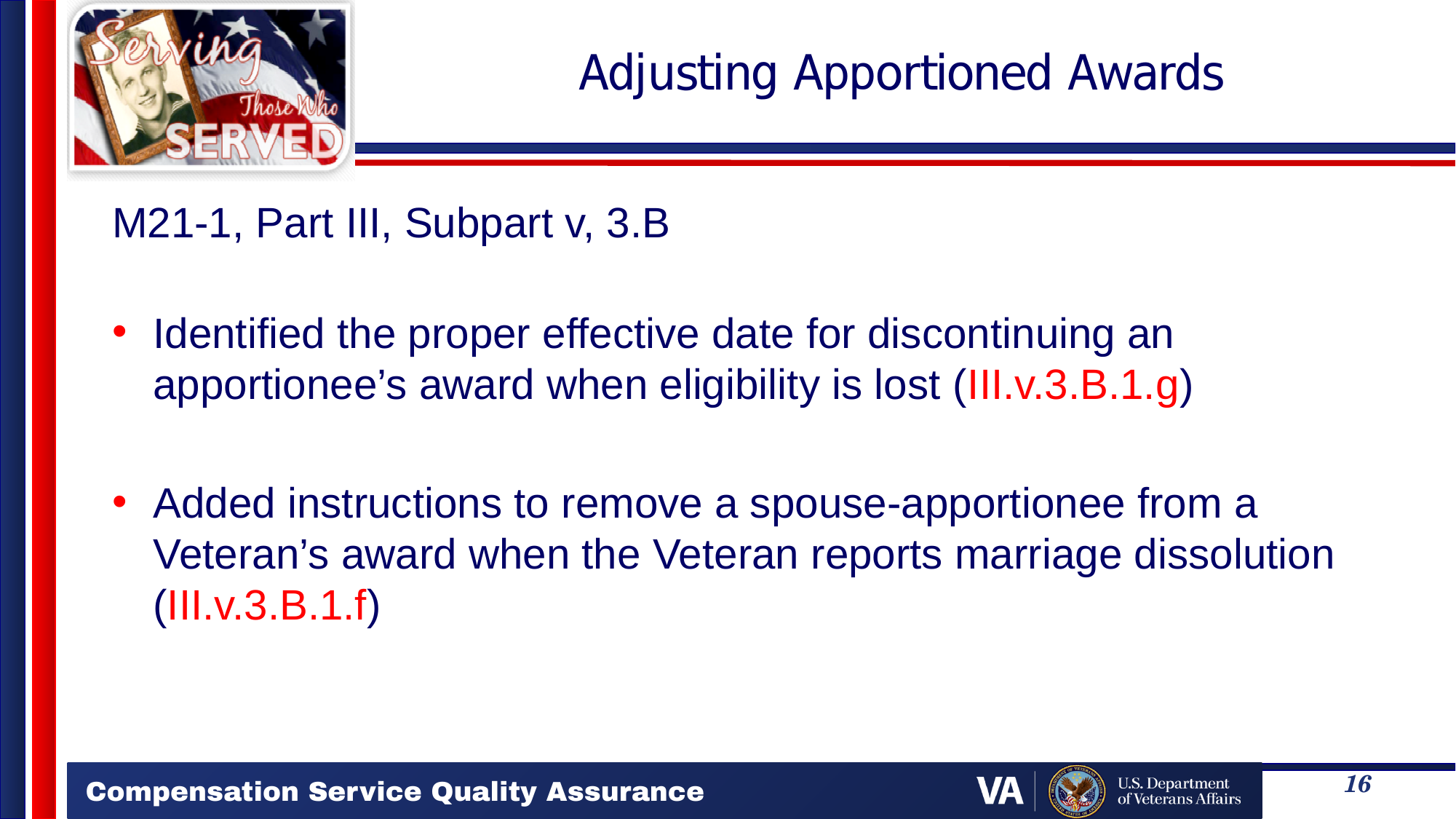

# Adjusting Apportioned Awards
M21-1, Part III, Subpart v, 3.B
Identified the proper effective date for discontinuing an apportionee’s award when eligibility is lost (III.v.3.B.1.g)

Added instructions to remove a spouse-apportionee from a Veteran’s award when the Veteran reports marriage dissolution  (III.v.3.B.1.f)

16